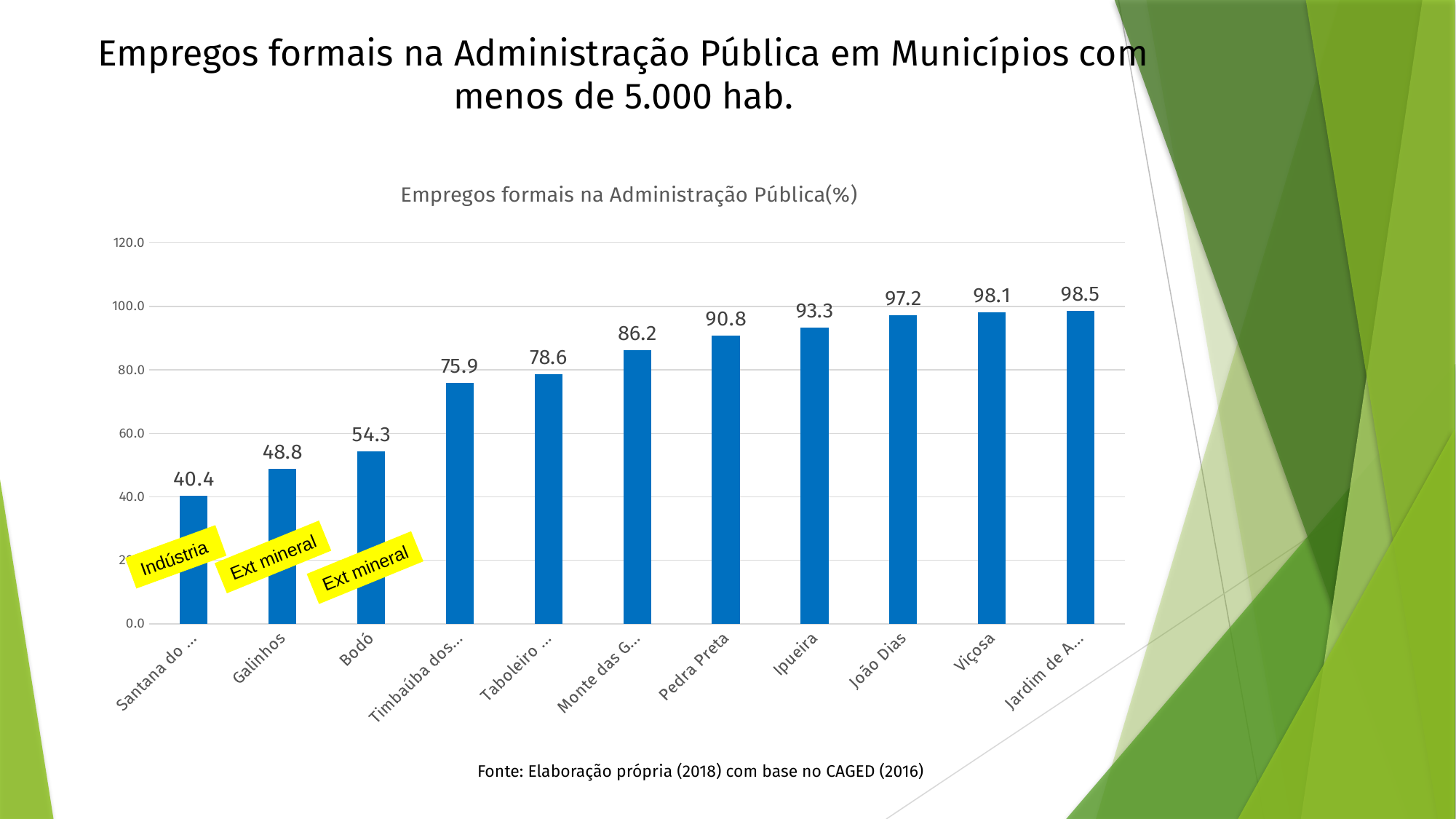

Empregos formais na Administração Pública em Municípios com menos de 5.000 hab.

### Chart: Empregos formais na Administração Pública(%)

| Category |  |
|---|---|
| Santana do Seridó | 40.43010752688172 |
| Galinhos | 48.84135472370767 |
| Bodó | 54.263565891472865 |
| Timbaúba dos Batistas | 75.93582887700535 |
| Taboleiro Grande | 78.59237536656892 |
| Monte das Gameleiras | 86.22448979591837 |
| Pedra Preta | 90.7514450867052 |
| Ipueira | 93.33333333333333 |
| João Dias | 97.17514124293785 |
| Viçosa | 98.09523809523809 |
| Jardim de Angicos | 98.50746268656717 |
Indústria
Ext mineral
Ext mineral
Fonte: Elaboração própria (2018) com base no CAGED (2016)